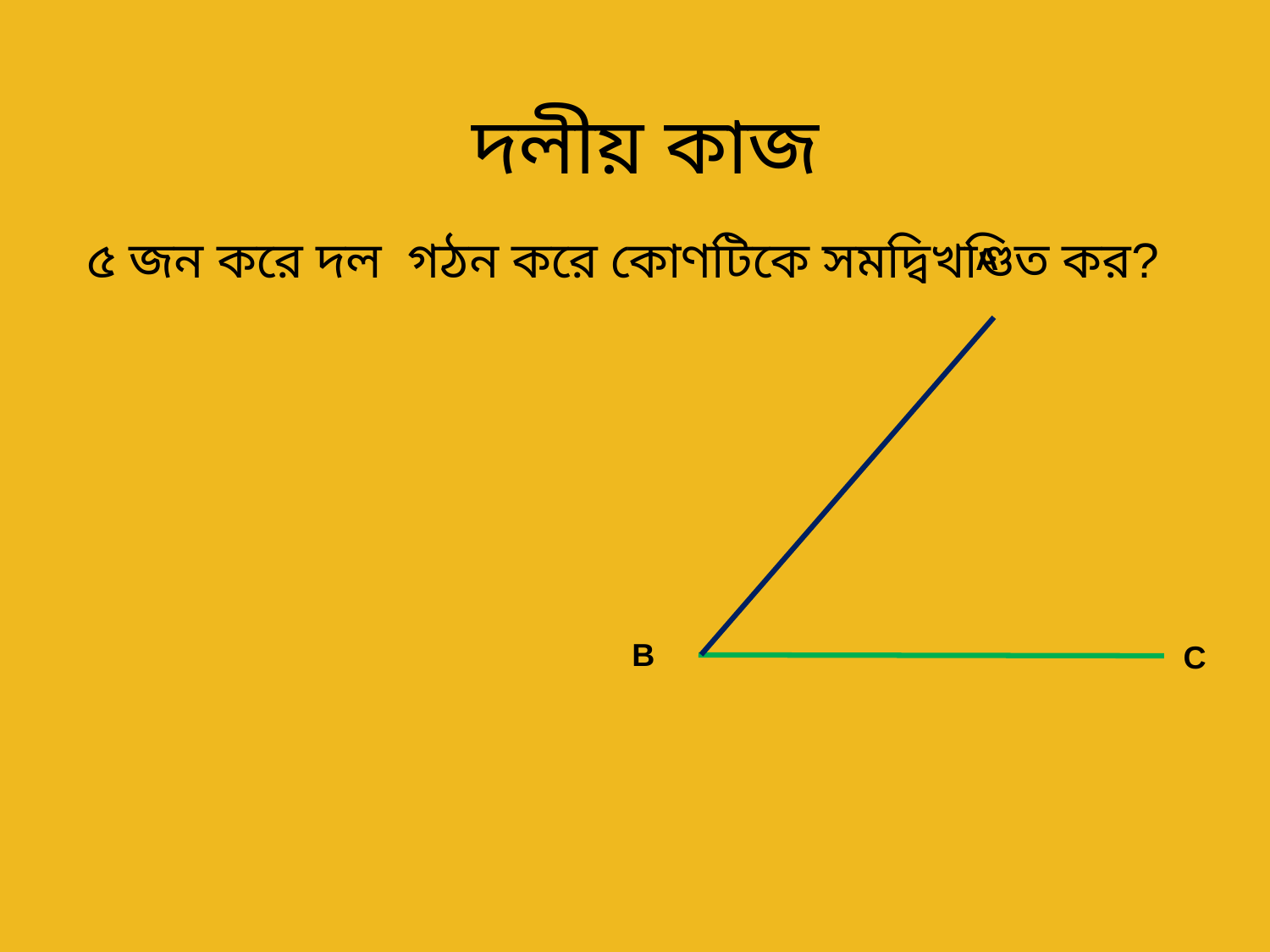

# দলীয় কাজ
৫ জন করে দল  গঠন করে কোণটিকে সমদ্বিখণ্ডিত কর?

A
B
C